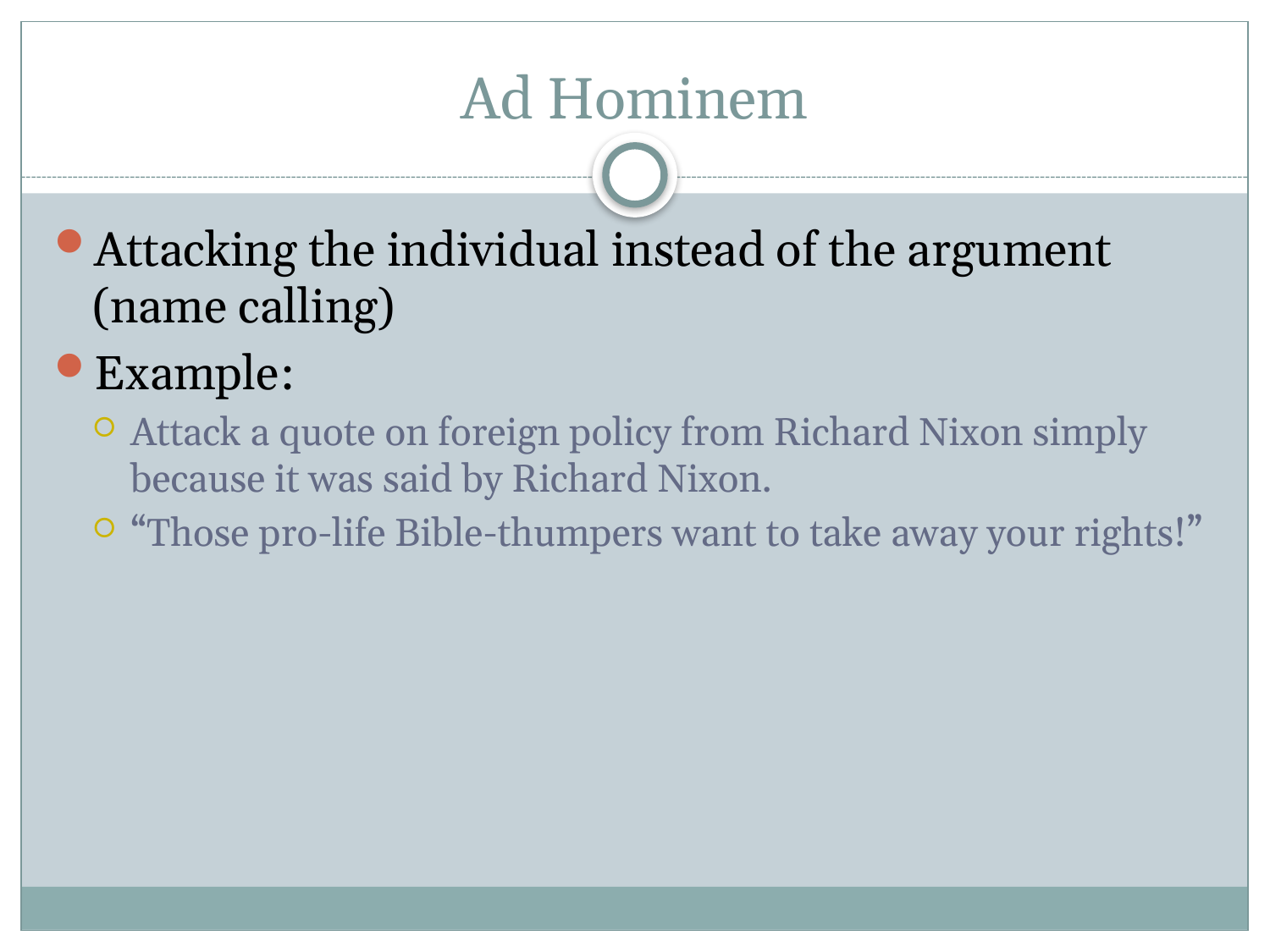

# Ad Hominem
Attacking the individual instead of the argument (name calling)
Example:
Attack a quote on foreign policy from Richard Nixon simply because it was said by Richard Nixon.
“Those pro-life Bible-thumpers want to take away your rights!”